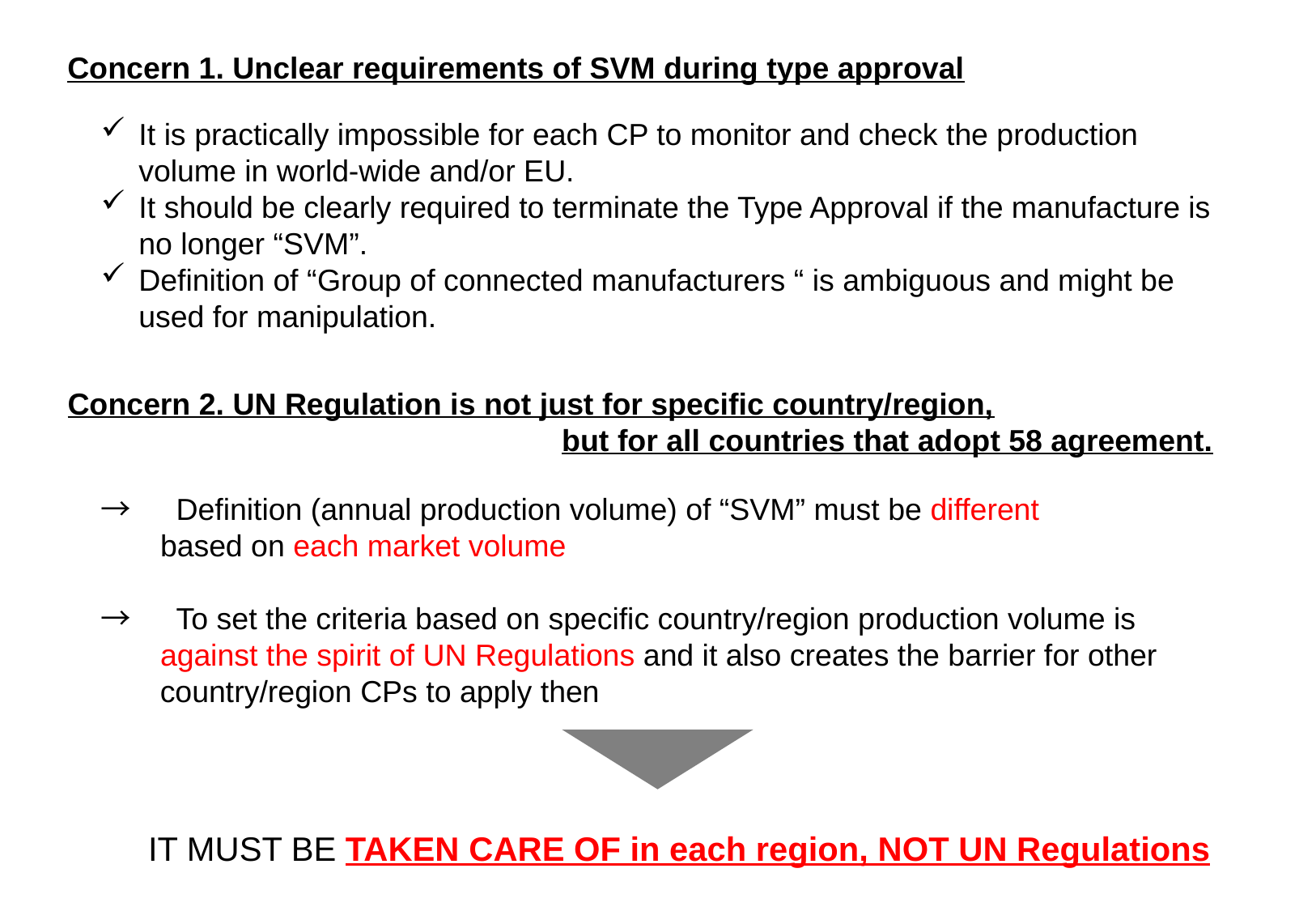

Concern 1. Unclear requirements of SVM during type approval
It is practically impossible for each CP to monitor and check the production volume in world-wide and/or EU.
It should be clearly required to terminate the Type Approval if the manufacture is no longer “SVM”.
Definition of “Group of connected manufacturers “ is ambiguous and might be used for manipulation.
Concern 2. UN Regulation is not just for specific country/region,
	    			 but for all countries that adopt 58 agreement.
→　Definition (annual production volume) of “SVM” must be different
       based on each market volume

→　To set the criteria based on specific country/region production volume is
       against the spirit of UN Regulations and it also creates the barrier for other
       country/region CPs to apply then

IT MUST BE TAKEN CARE OF in each region, NOT UN Regulations